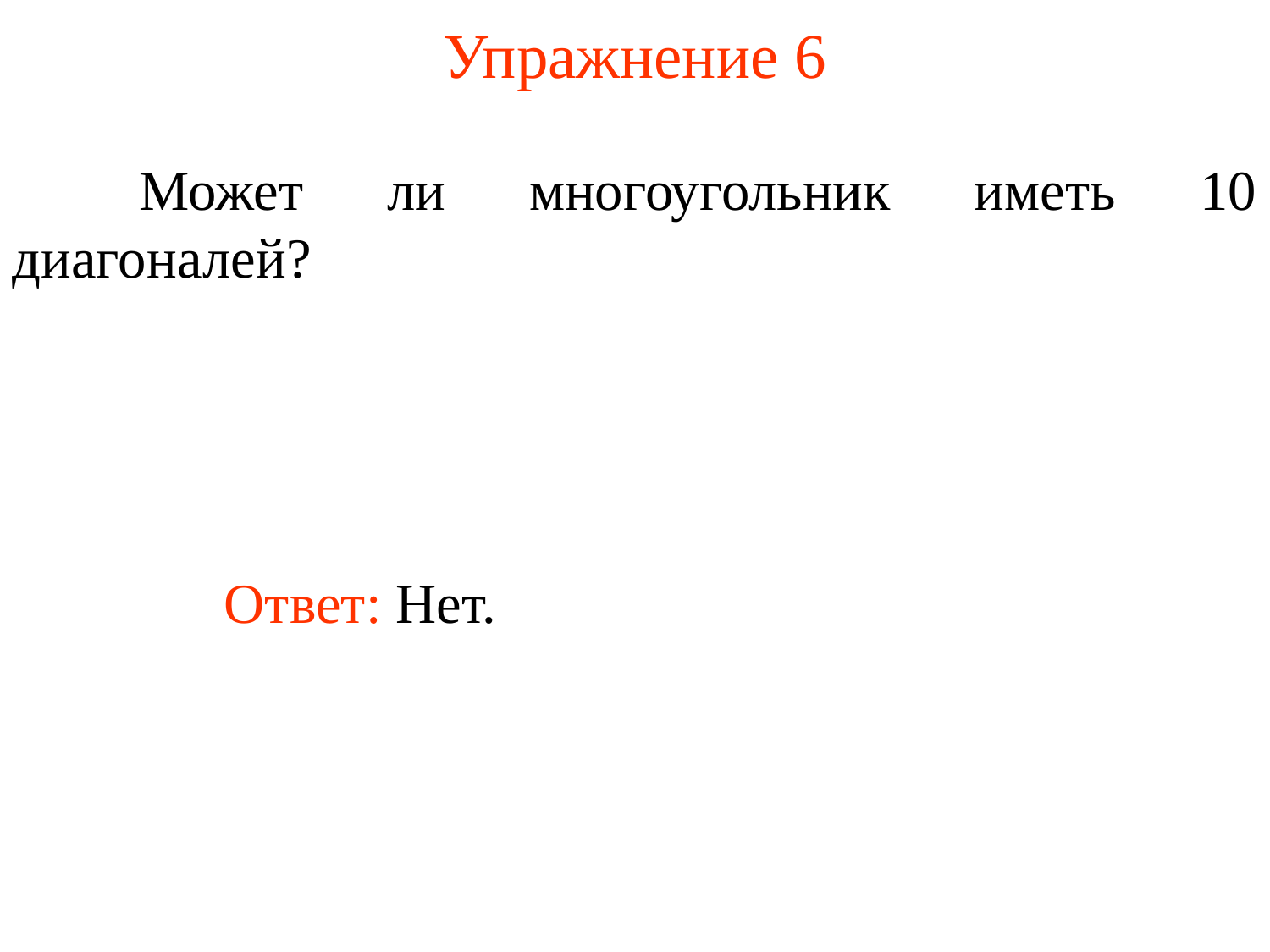

# Упражнение 6
	Может ли многоугольник иметь 10 диагоналей?
Ответ: Нет.